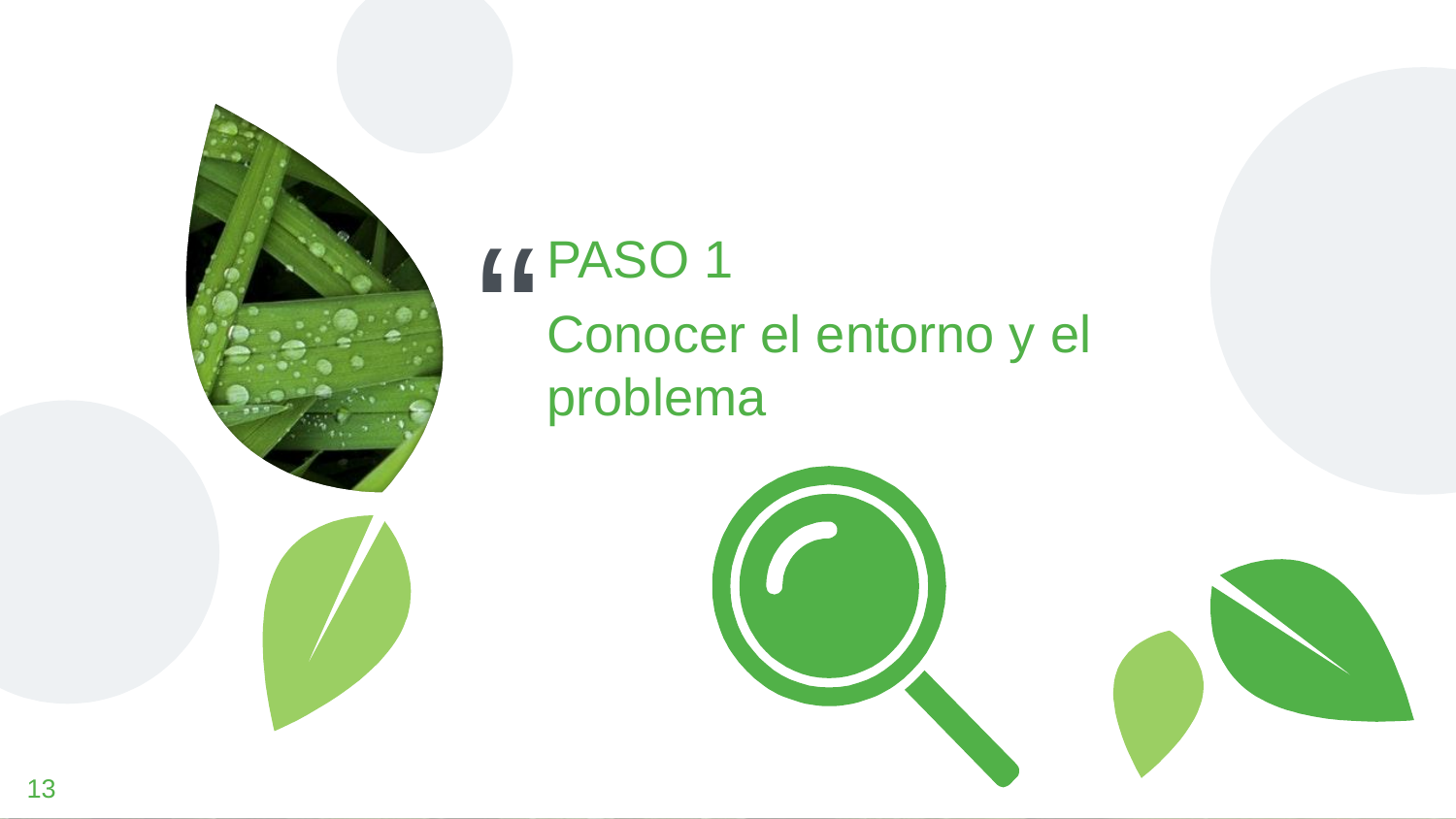

PASO 1
Conocer el entorno y el problema

13